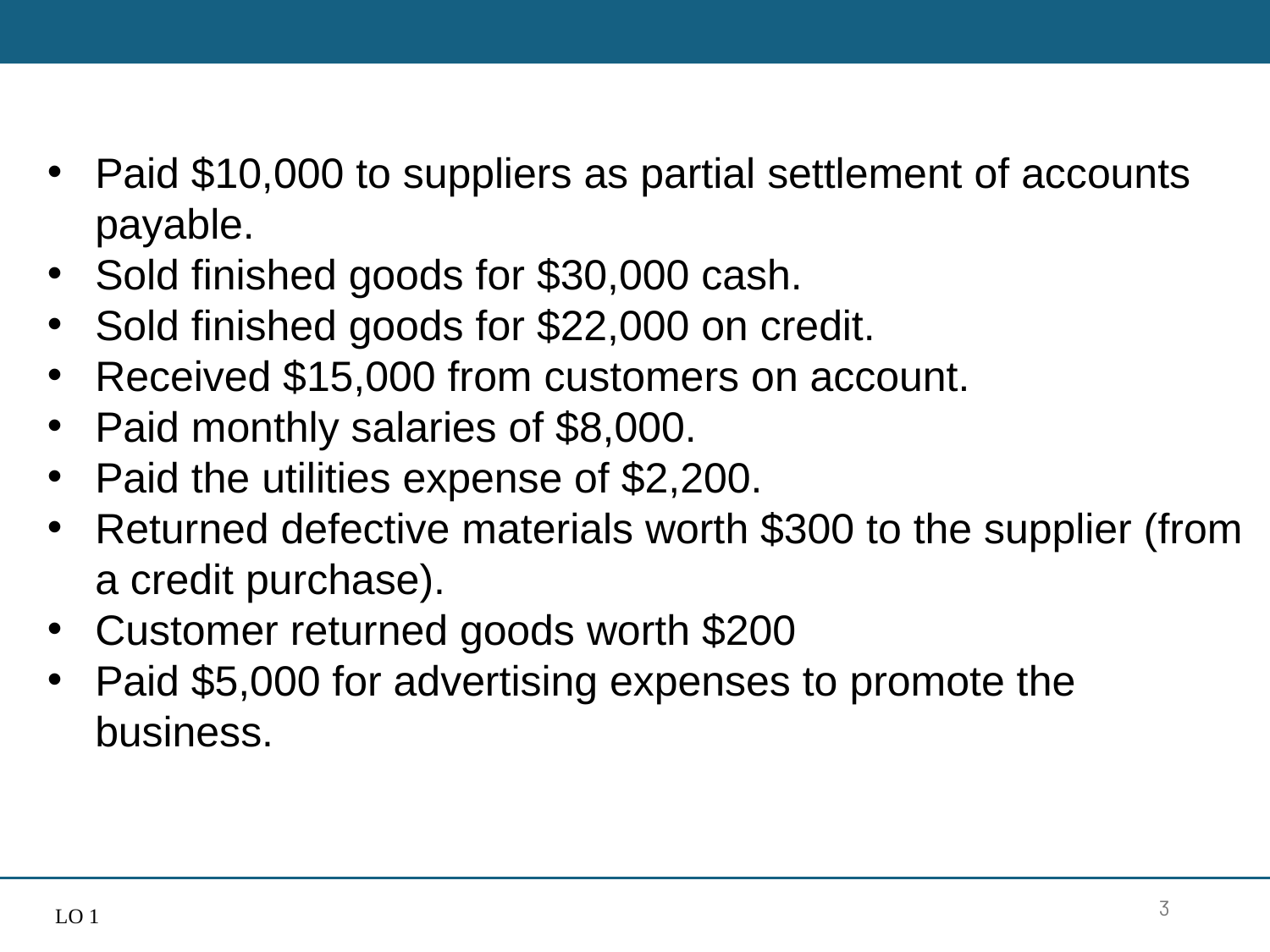

Paid $10,000 to suppliers as partial settlement of accounts payable.
Sold finished goods for $30,000 cash.
Sold finished goods for $22,000 on credit.
Received $15,000 from customers on account.
Paid monthly salaries of $8,000.
Paid the utilities expense of $2,200.
Returned defective materials worth $300 to the supplier (from a credit purchase).
Customer returned goods worth $200
Paid $5,000 for advertising expenses to promote the business.

3
L O 1